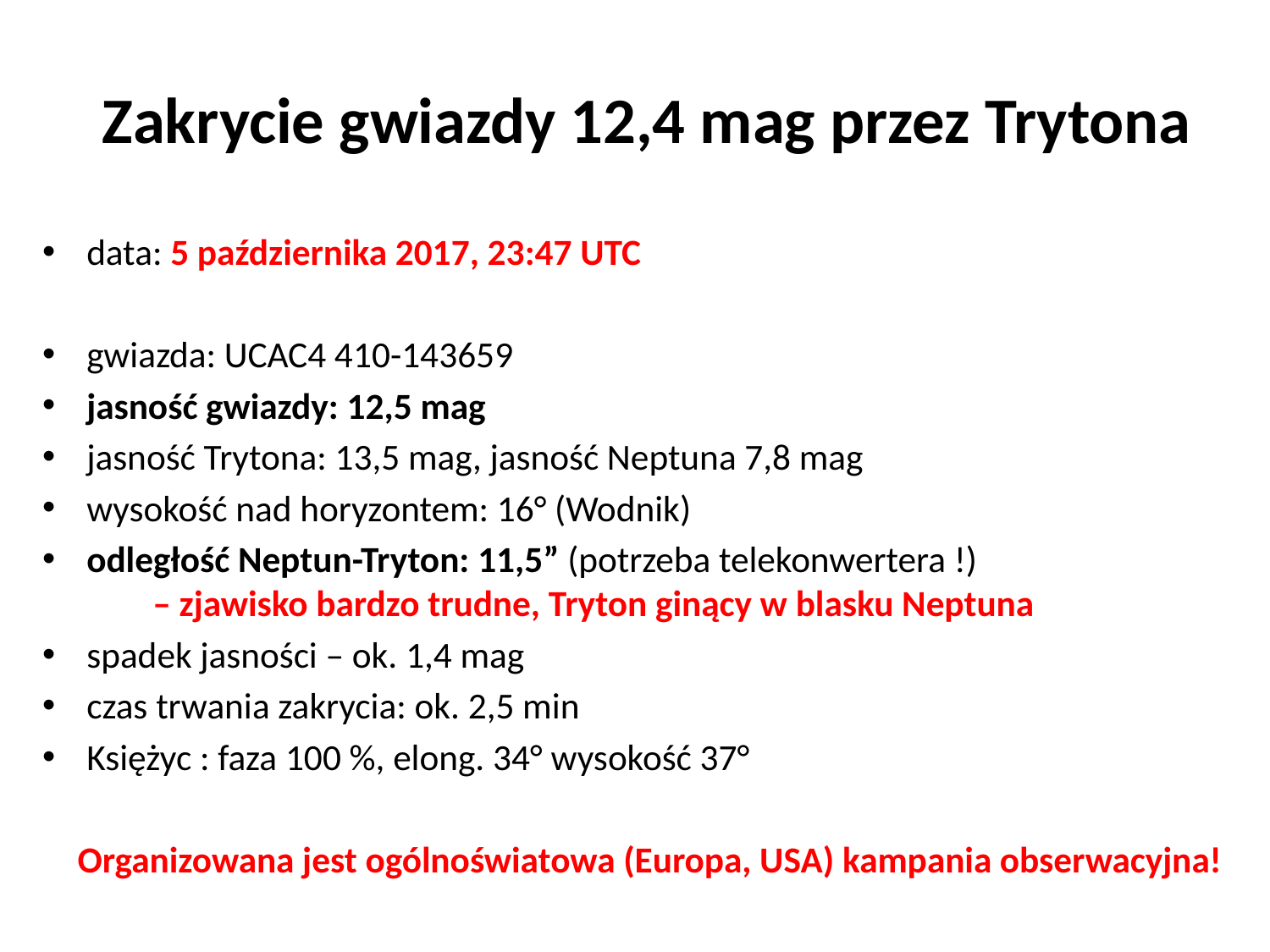

# Zakrycie gwiazdy 12,4 mag przez Trytona
data: 5 października 2017, 23:47 UTC

gwiazda: UCAC4 410-143659
jasność gwiazdy: 12,5 mag
jasność Trytona: 13,5 mag, jasność Neptuna 7,8 mag
wysokość nad horyzontem: 16° (Wodnik)
odległość Neptun-Tryton: 11,5” (potrzeba telekonwertera !)                                          – zjawisko bardzo trudne, Tryton ginący w blasku Neptuna
spadek jasności – ok. 1,4 mag
czas trwania zakrycia: ok. 2,5 min
Księżyc : faza 100 %, elong. 34° wysokość 37°

Organizowana jest ogólnoświatowa (Europa, USA) kampania obserwacyjna!